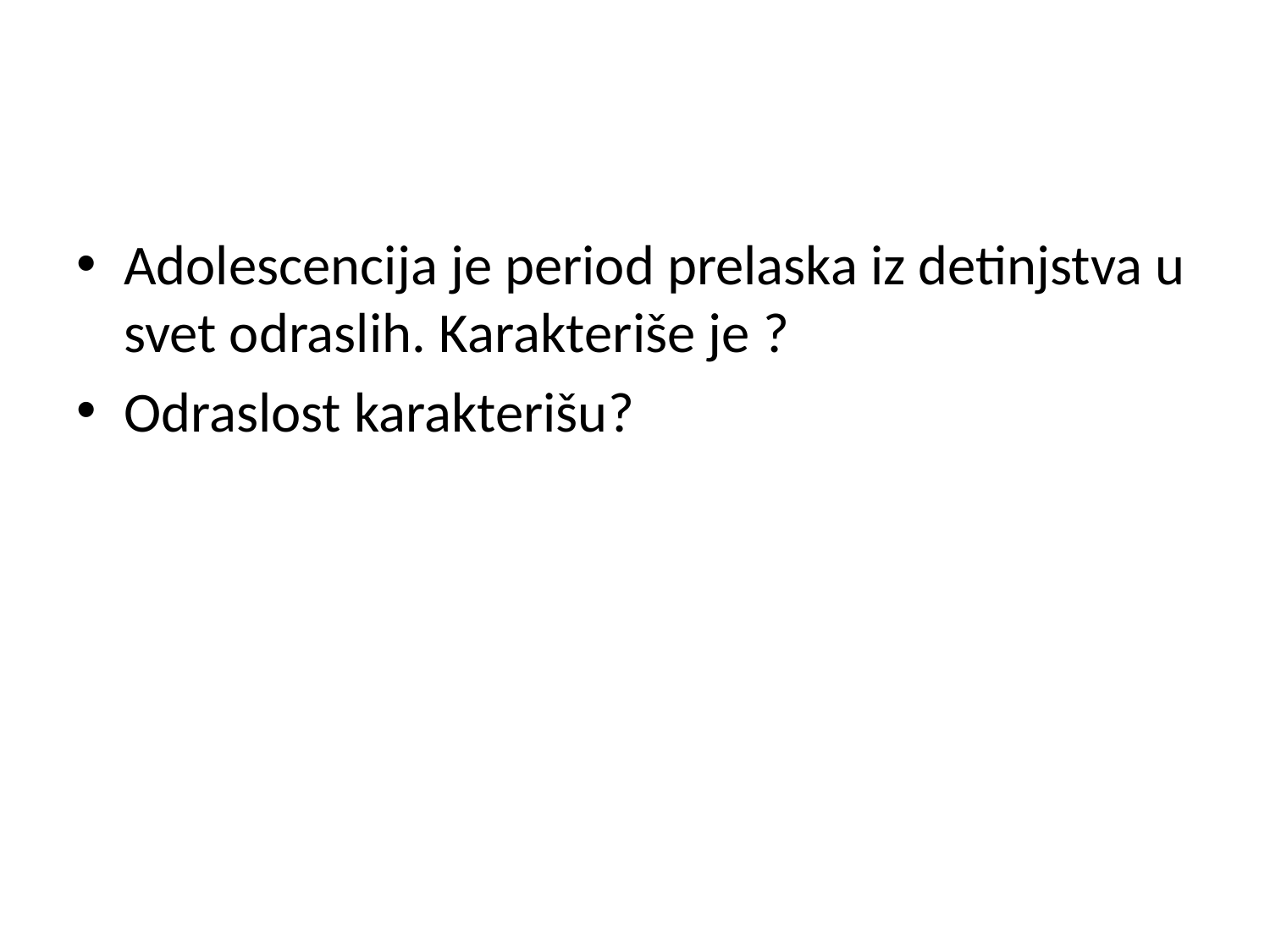

#
Adolescencija je period prelaska iz detinjstva u svet odraslih. Karakteriše je ?
Odraslost karakterišu?